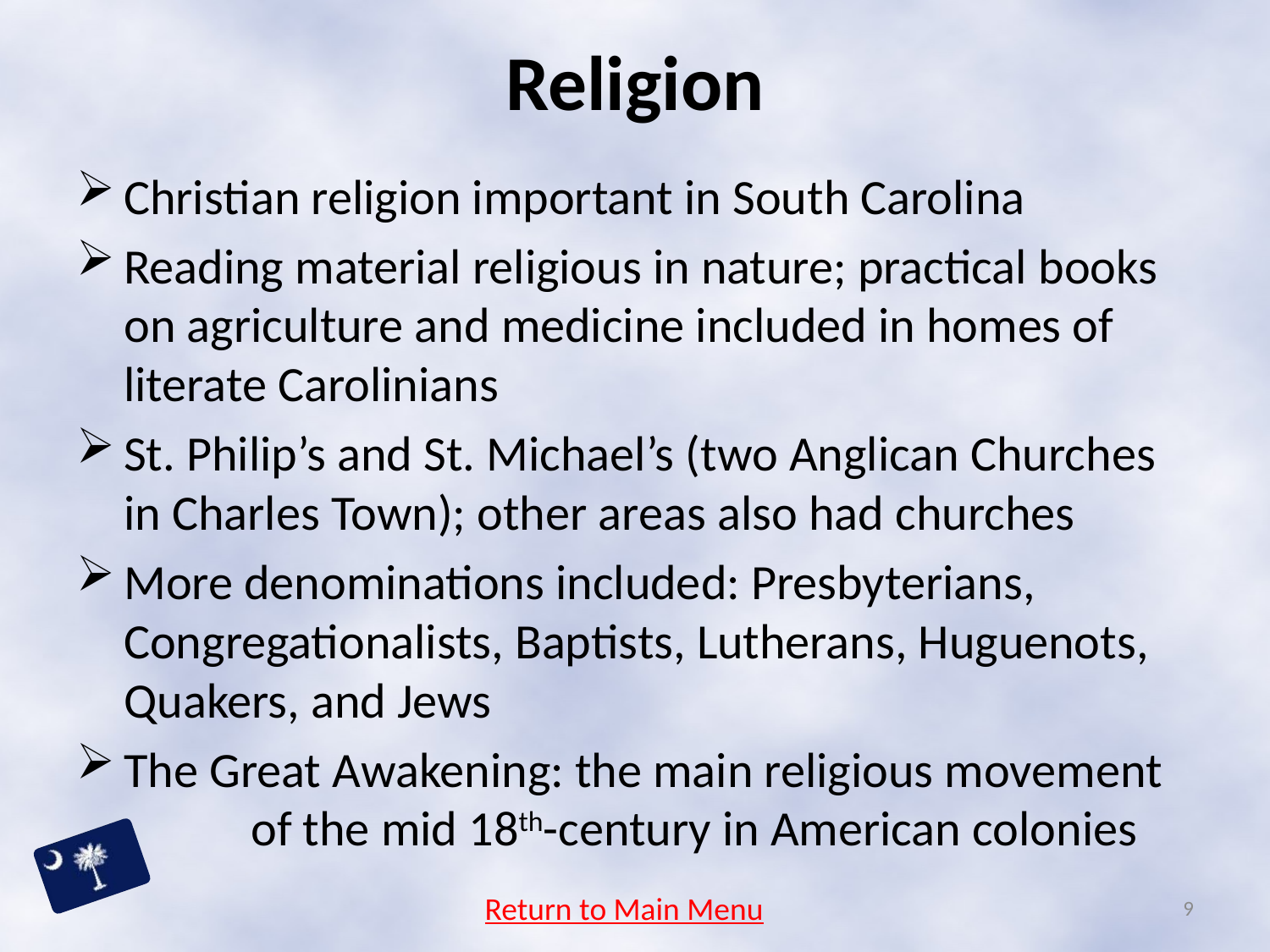

# Religion
Christian religion important in South Carolina
Reading material religious in nature; practical books on agriculture and medicine included in homes of literate Carolinians
St. Philip’s and St. Michael’s (two Anglican Churches in Charles Town); other areas also had churches
More denominations included: Presbyterians, Congregationalists, Baptists, Lutherans, Huguenots, Quakers, and Jews
The Great Awakening: the main religious movement          	of the mid 18th-century in American colonies

Return to Main Menu
9